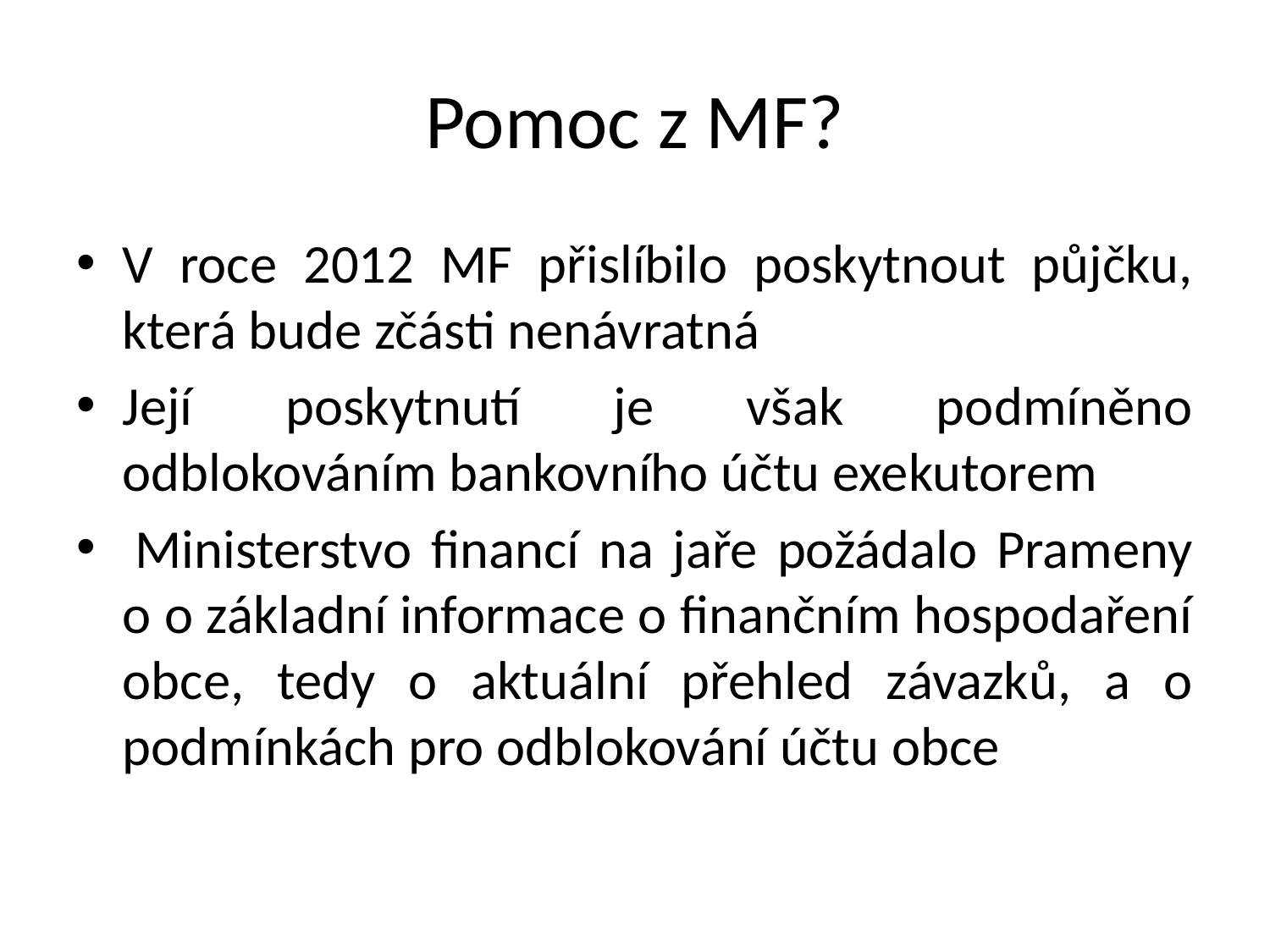

# Pomoc z MF?
V roce 2012 MF přislíbilo poskytnout půjčku, která bude zčásti nenávratná
Její poskytnutí je však podmíněno odblokováním bankovního účtu exekutorem
 Ministerstvo financí na jaře požádalo Prameny o o základní informace o finančním hospodaření obce, tedy o aktuální přehled závazků, a o podmínkách pro odblokování účtu obce